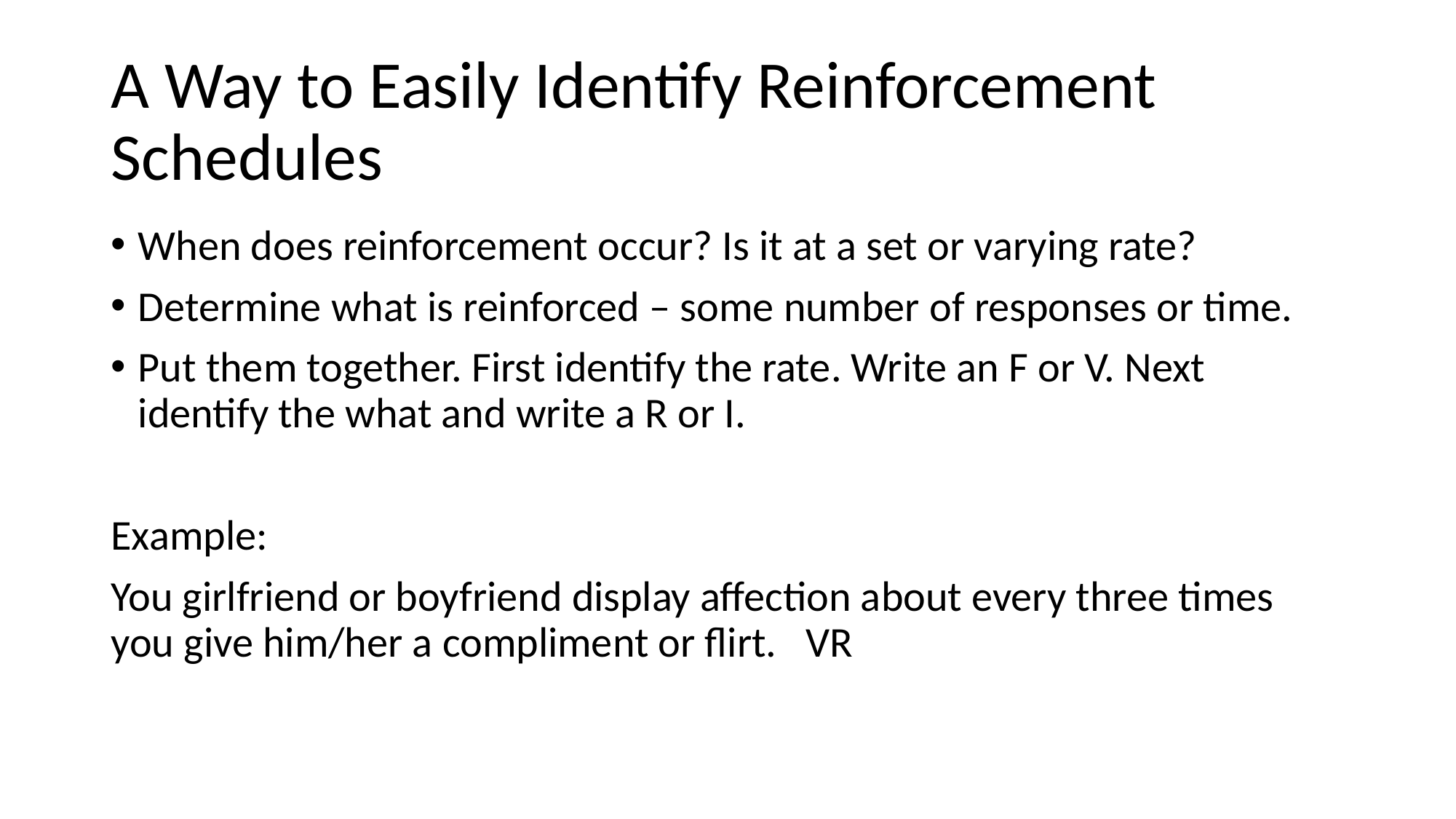

# A Way to Easily Identify Reinforcement Schedules
When does reinforcement occur? Is it at a set or varying rate?
Determine what is reinforced – some number of responses or time.
Put them together. First identify the rate. Write an F or V. Next identify the what and write a R or I.

Example:
You girlfriend or boyfriend display affection about every three times you give him/her a compliment or flirt.   VR